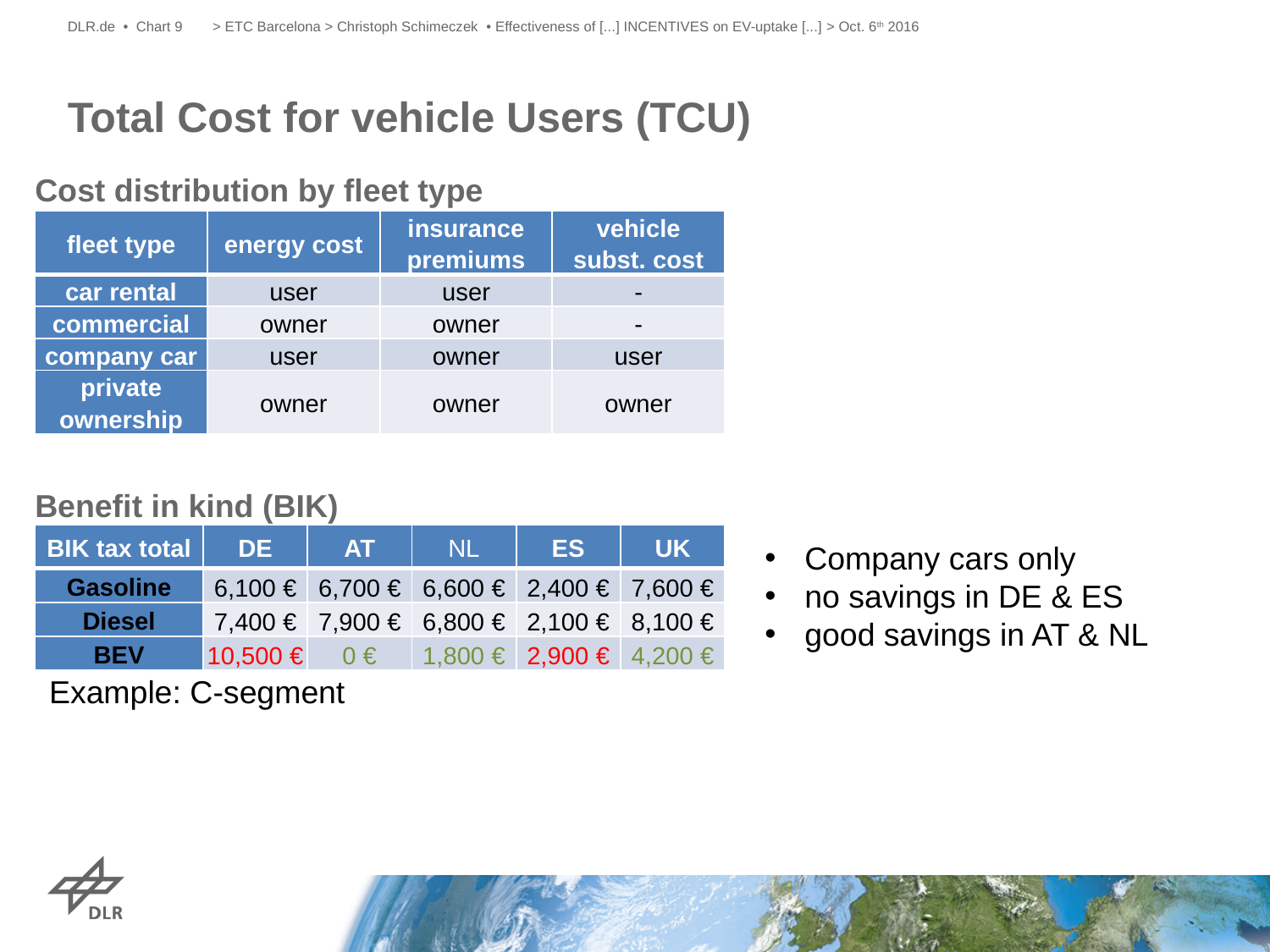

DLR.de  •  Chart 9
> ETC Barcelona > Christoph Schimeczek  • Effectiveness of [...] INCENTIVES on EV-uptake [...] > Oct. 6th 2016
# Total Cost for vehicle Users (TCU)
Cost distribution by fleet type
| fleet type | energy cost | insurance premiums | vehicle subst. cost |
| --- | --- | --- | --- |
| car rental | user | user | - |
| commercial | owner | owner | - |
| company car | user | owner | user |
| private ownership | owner | owner | owner |
Benefit in kind (BIK)
| BIK tax total | DE | AT | NL | ES | UK |
| --- | --- | --- | --- | --- | --- |
| Gasoline | 6,100 € | 6,700 € | 6,600 € | 2,400 € | 7,600 € |
| Diesel | 7,400 € | 7,900 € | 6,800 € | 2,100 € | 8,100 € |
| BEV | 10,500 € | 0 € | 1,800 € | 2,900 € | 4,200 € |
Company cars only
no savings in DE & ES
good savings in AT & NL
Example: C-segment